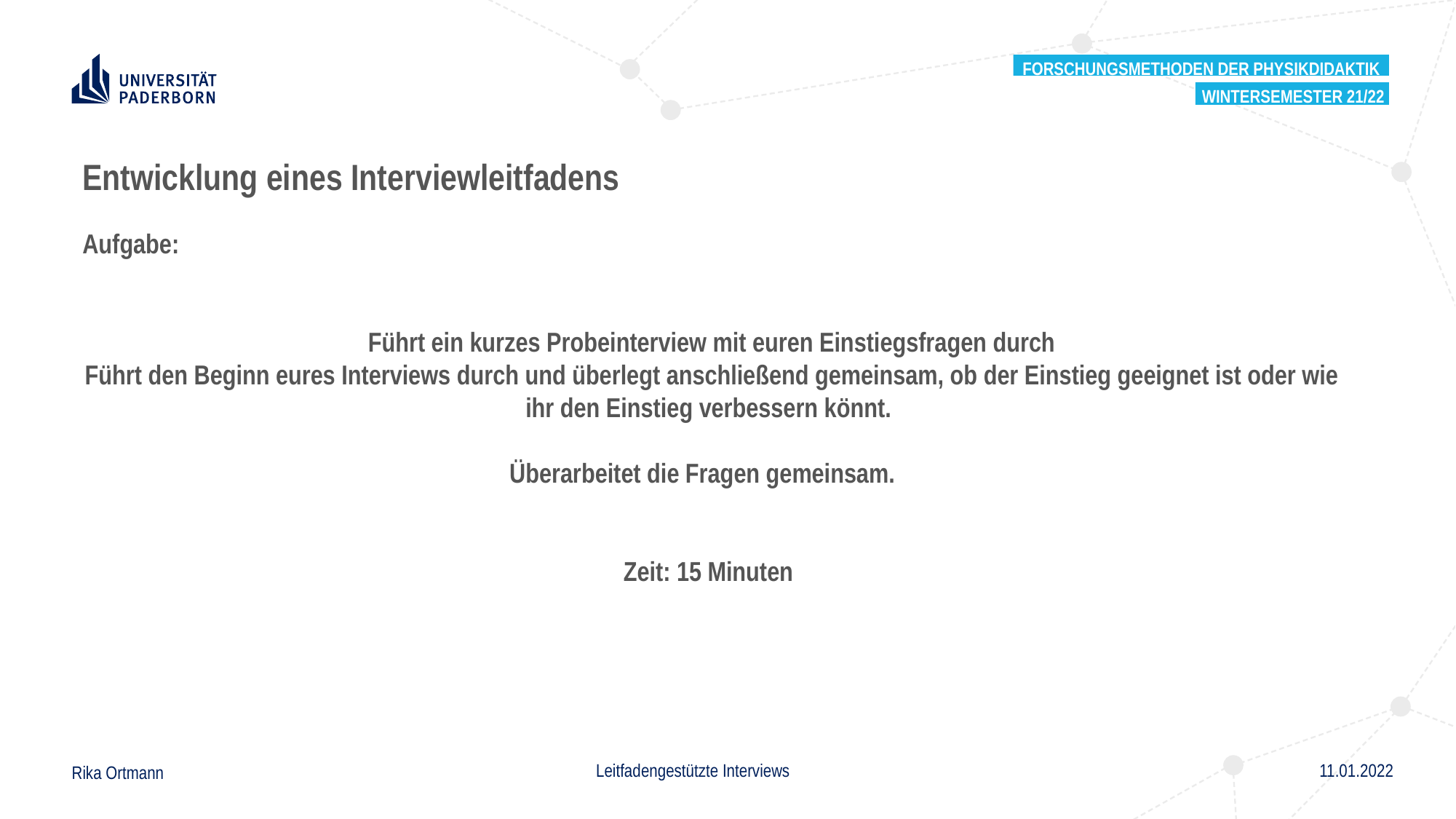

Forschungsmethoden der Physikdidaktik

Wintersemester 21/22
Entwicklung eines Interviewleitfadens
Aufgabe:

Führt ein kurzes Probeinterview mit euren Einstiegsfragen durch
Führt den Beginn eures Interviews durch und überlegt anschließend gemeinsam, ob der Einstieg geeignet ist oder wie ihr den Einstieg verbessern könnt.

Überarbeitet die Fragen gemeinsam.

Zeit: 15 Minuten

Leitfadengestützte Interviews
11.01.2022
Rika Ortmann